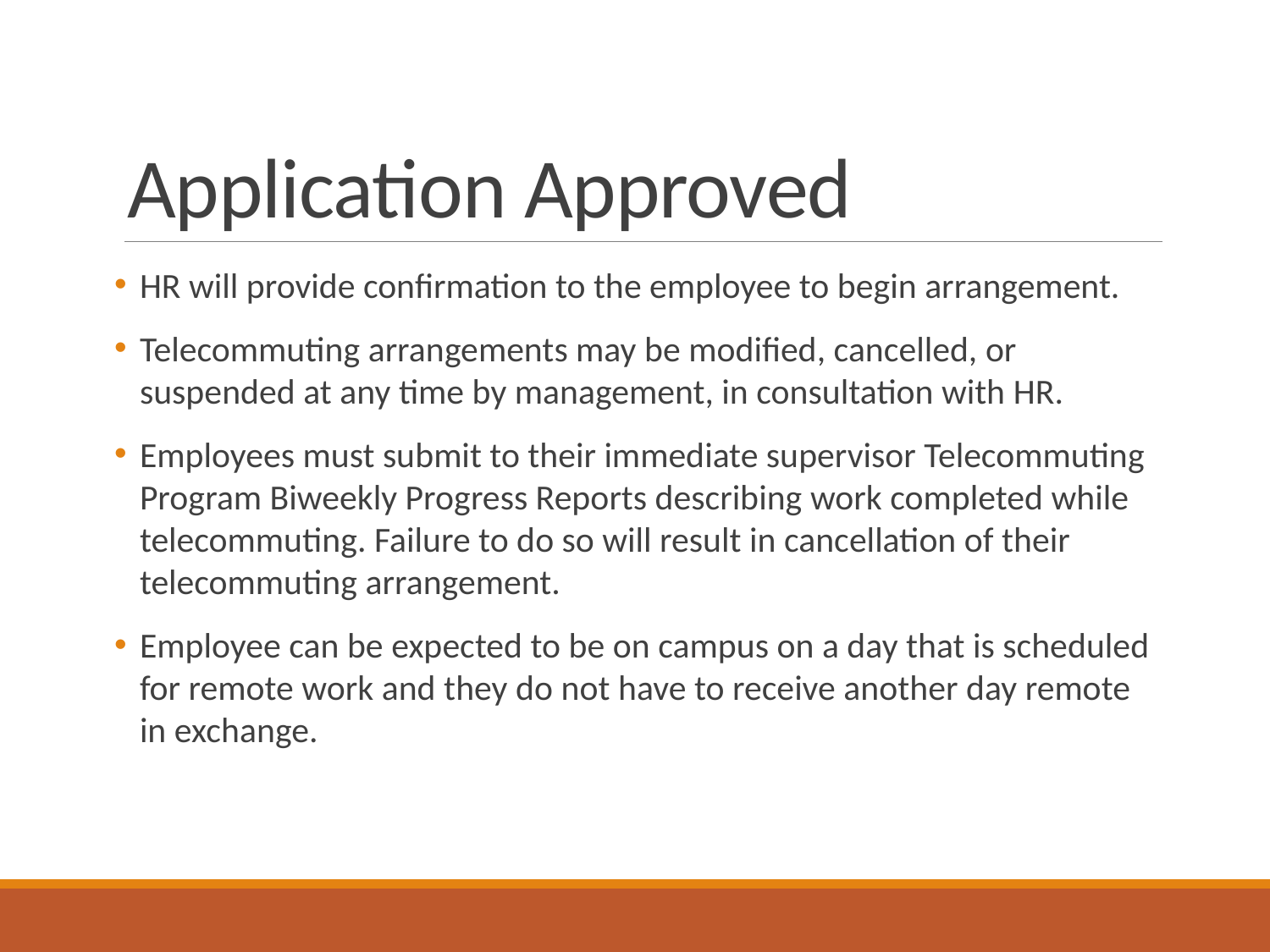

# Application Approved
HR will provide confirmation to the employee to begin arrangement.
Telecommuting arrangements may be modified, cancelled, or suspended at any time by management, in consultation with HR.
Employees must submit to their immediate supervisor Telecommuting Program Biweekly Progress Reports describing work completed while telecommuting. Failure to do so will result in cancellation of their telecommuting arrangement.
Employee can be expected to be on campus on a day that is scheduled for remote work and they do not have to receive another day remote in exchange.